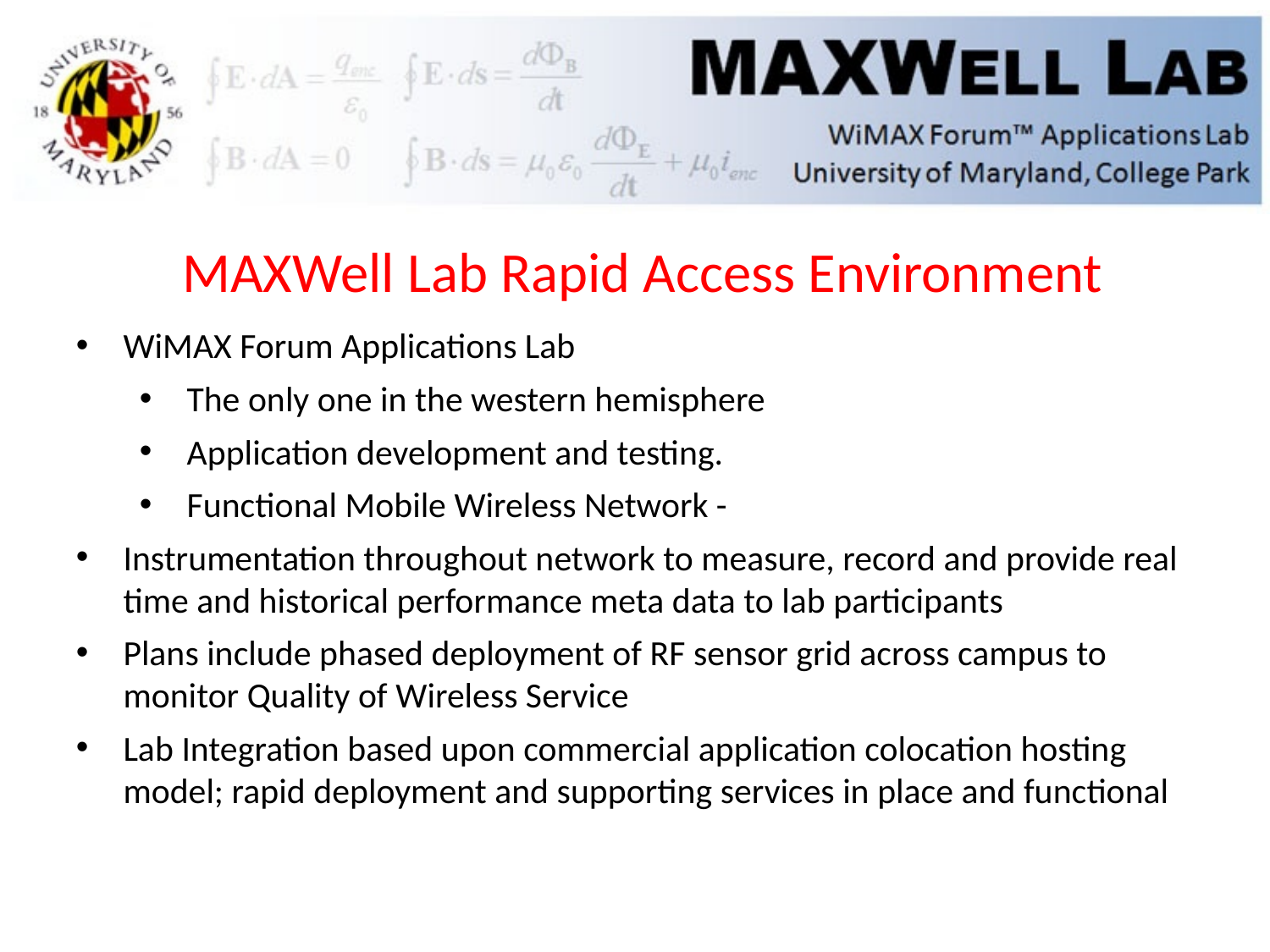

MAXWell Lab Rapid Access Environment
WiMAX Forum Applications Lab
The only one in the western hemisphere
Application development and testing.
Functional Mobile Wireless Network -
Instrumentation throughout network to measure, record and provide real time and historical performance meta data to lab participants
Plans include phased deployment of RF sensor grid across campus to monitor Quality of Wireless Service
Lab Integration based upon commercial application colocation hosting model; rapid deployment and supporting services in place and functional